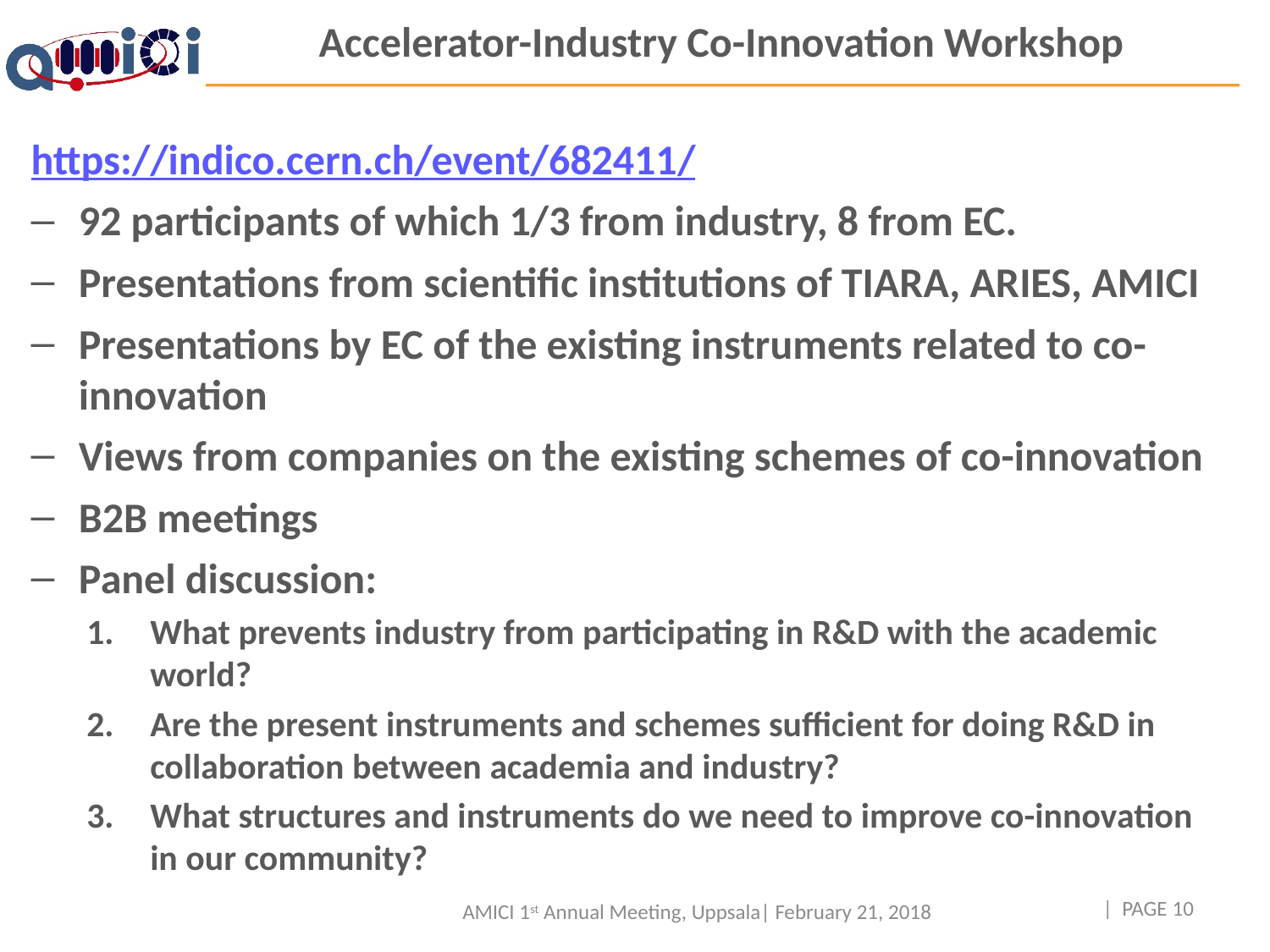

# Accelerator-Industry Co-Innovation Workshop
https://indico.cern.ch/event/682411/
92 participants of which 1/3 from industry, 8 from EC.
Presentations from scientific institutions of TIARA, ARIES, AMICI
Presentations by EC of the existing instruments related to co-innovation
Views from companies on the existing schemes of co-innovation
B2B meetings
Panel discussion:
What prevents industry from participating in R&D with the academic world?
Are the present instruments and schemes sufficient for doing R&D in collaboration between academia and industry?
What structures and instruments do we need to improve co-innovation in our community?

|  PAGE 10
AMICI 1st Annual Meeting, Uppsala| February 21, 2018